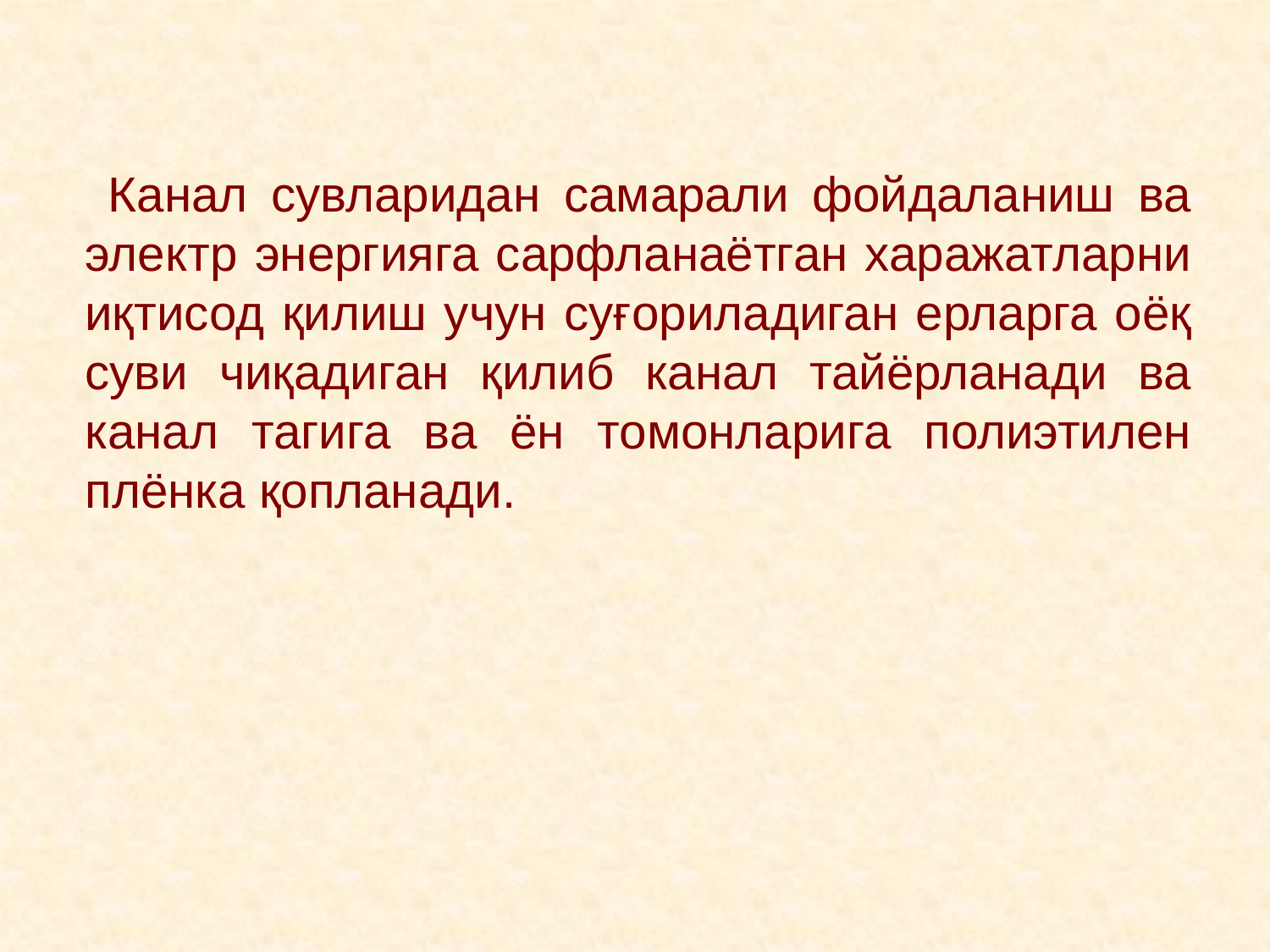

Канал сувларидан самарали фойдаланиш ва электр энергияга сарфланаётган харажатларни иқтисод қилиш учун суғориладиган ерларга оёқ суви чиқадиган қилиб канал тайёрланади ва канал тагига ва ён томонларига полиэтилен плёнка қопланади.